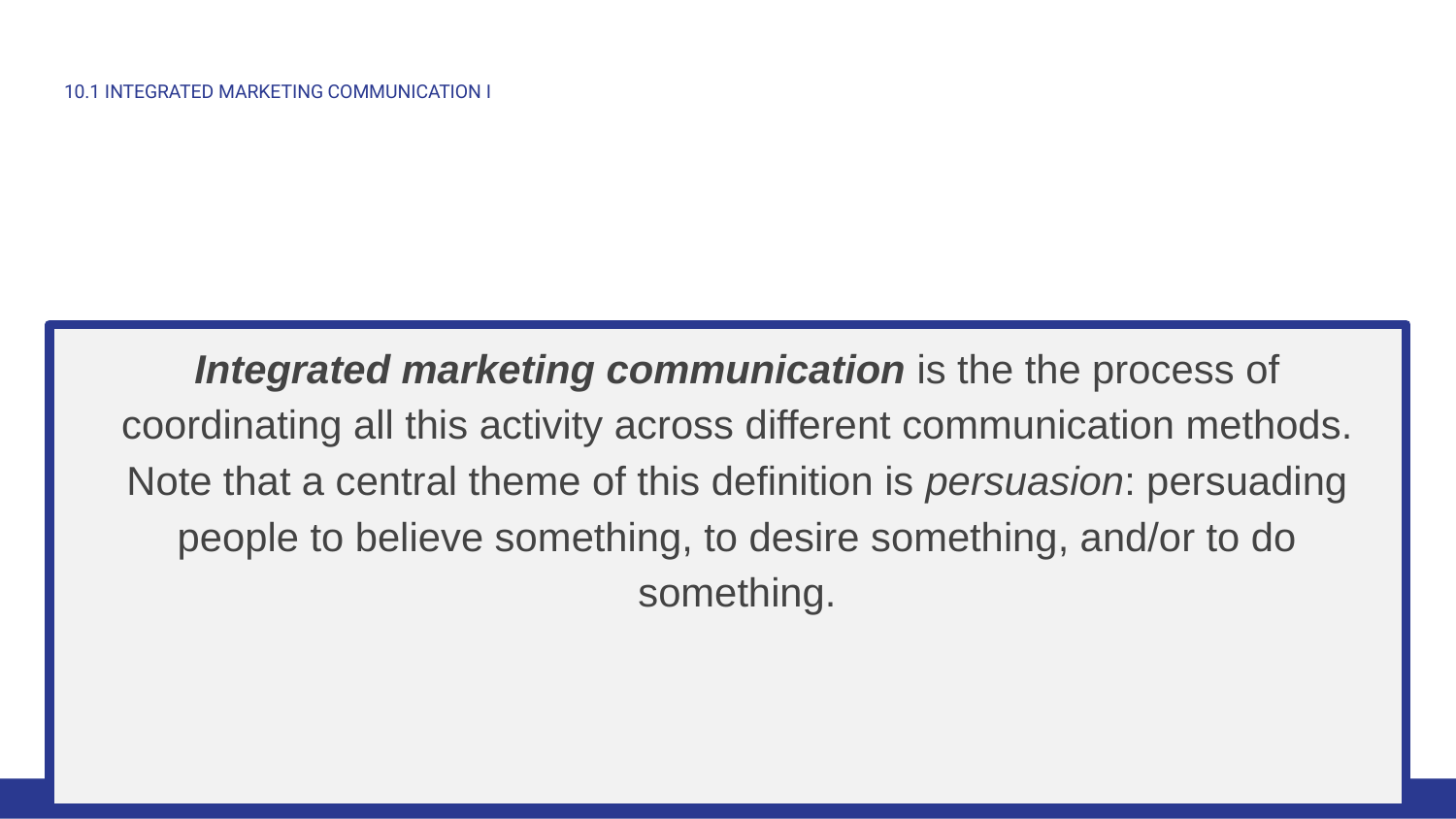

# 10.1 INTEGRATED MARKETING COMMUNICATION I
Integrated marketing communication is the the process of coordinating all this activity across different communication methods. Note that a central theme of this definition is persuasion: persuading people to believe something, to desire something, and/or to do something.